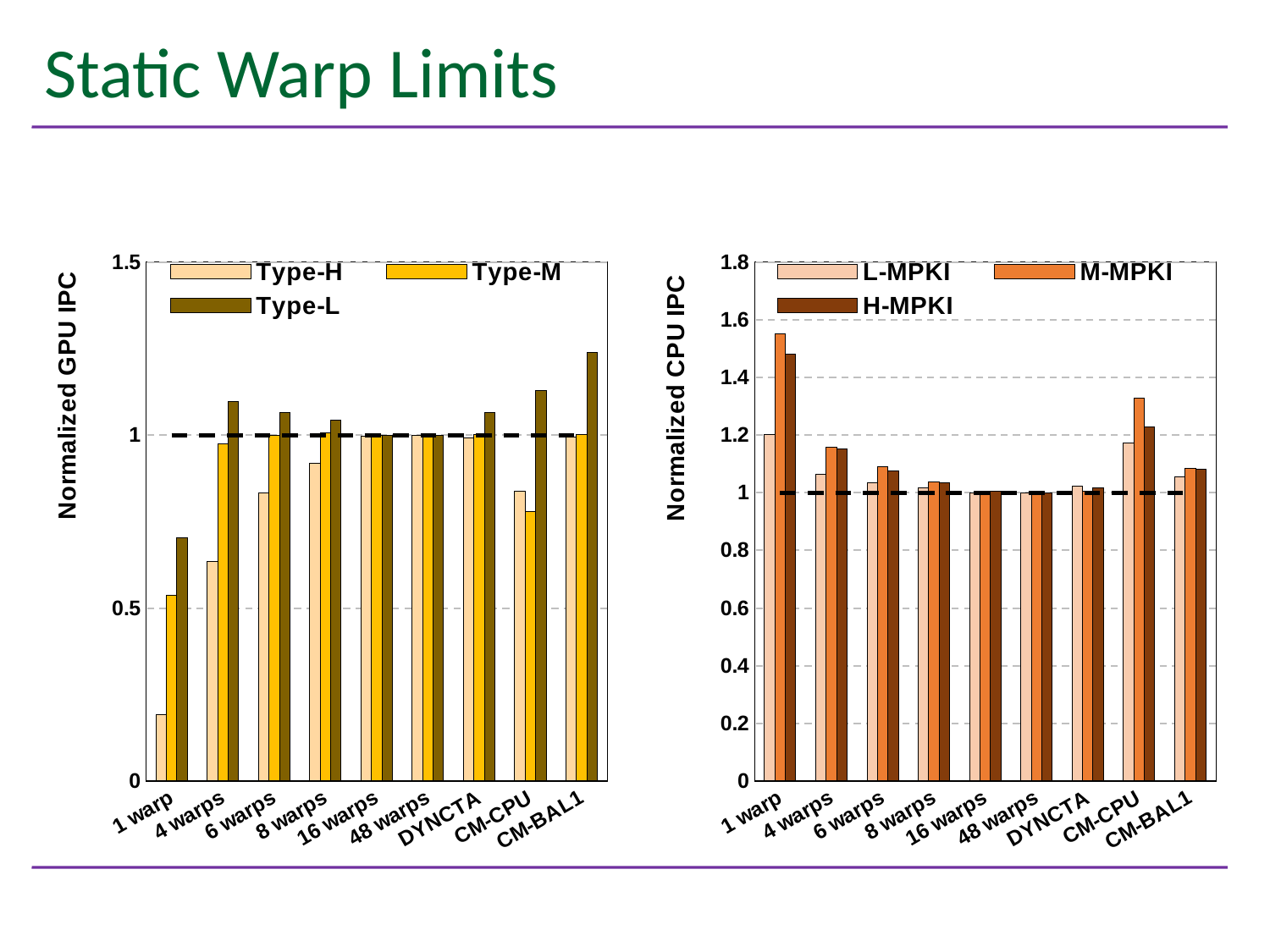

# Static Warp Limits

### Chart

| Category | Type-H | Type-M | Type-L |  |
|---|---|---|---|---|
| 1 warp | 0.1910327992546669 | 0.5356531659400445 | 0.7035835636465952 | 1.0 |
| 4 warps | 0.634550303027944 | 0.9757214091399239 | 1.0970205723020225 | 1.0 |
| 6 warps | 0.8328488474688903 | 0.9988349411483841 | 1.0664359176320353 | 1.0 |
| 8 warps | 0.9195755964995015 | 1.0066778431242063 | 1.0436326152529343 | 1.0 |
| 16 warps | 0.9980339585018279 | 0.9994173268638302 | 0.9986174567324255 | 1.0 |
| 48 warps | 1.0 | 1.0 | 1.0 | 1.0 |
| DYNCTA | 0.9928191625053785 | 1.0026725510204244 | 1.0653571824276773 | 1.0 |
| CM-CPU | 0.8376600144826976 | 0.7789957289537459 | 1.1288918839483868 | 1.0 |
| CM-BAL1 | 0.995652646932001 | 1.0013060061824233 | 1.2394143236896582 | 1.0 |

### Chart

| Category | L-MPKI | M-MPKI | H-MPKI |  |
|---|---|---|---|---|
| 1 warp | 1.203042390927915 | 1.5517723549181017 | 1.4806570299435782 | 1.0 |
| 4 warps | 1.0640047533003378 | 1.157158878908673 | 1.1531371369089602 | 1.0 |
| 6 warps | 1.033504650416661 | 1.0895897851247451 | 1.0766945557051728 | 1.0 |
| 8 warps | 1.0163452624010851 | 1.03687315334071 | 1.0349544472577306 | 1.0 |
| 16 warps | 0.9998643430007262 | 1.0011466005070595 | 1.0042936172391002 | 1.0 |
| 48 warps | 1.0 | 1.0 | 1.0 | 1.0 |
| DYNCTA | 1.0242919575193579 | 1.0041895541884145 | 1.018259023822823 | 1.0 |
| CM-CPU | 1.1715119830161491 | 1.3283454661417384 | 1.2273453362620832 | 1.0 |
| CM-BAL1 | 1.0551385899334853 | 1.0850322632301004 | 1.0814932150632774 | 1.0 |